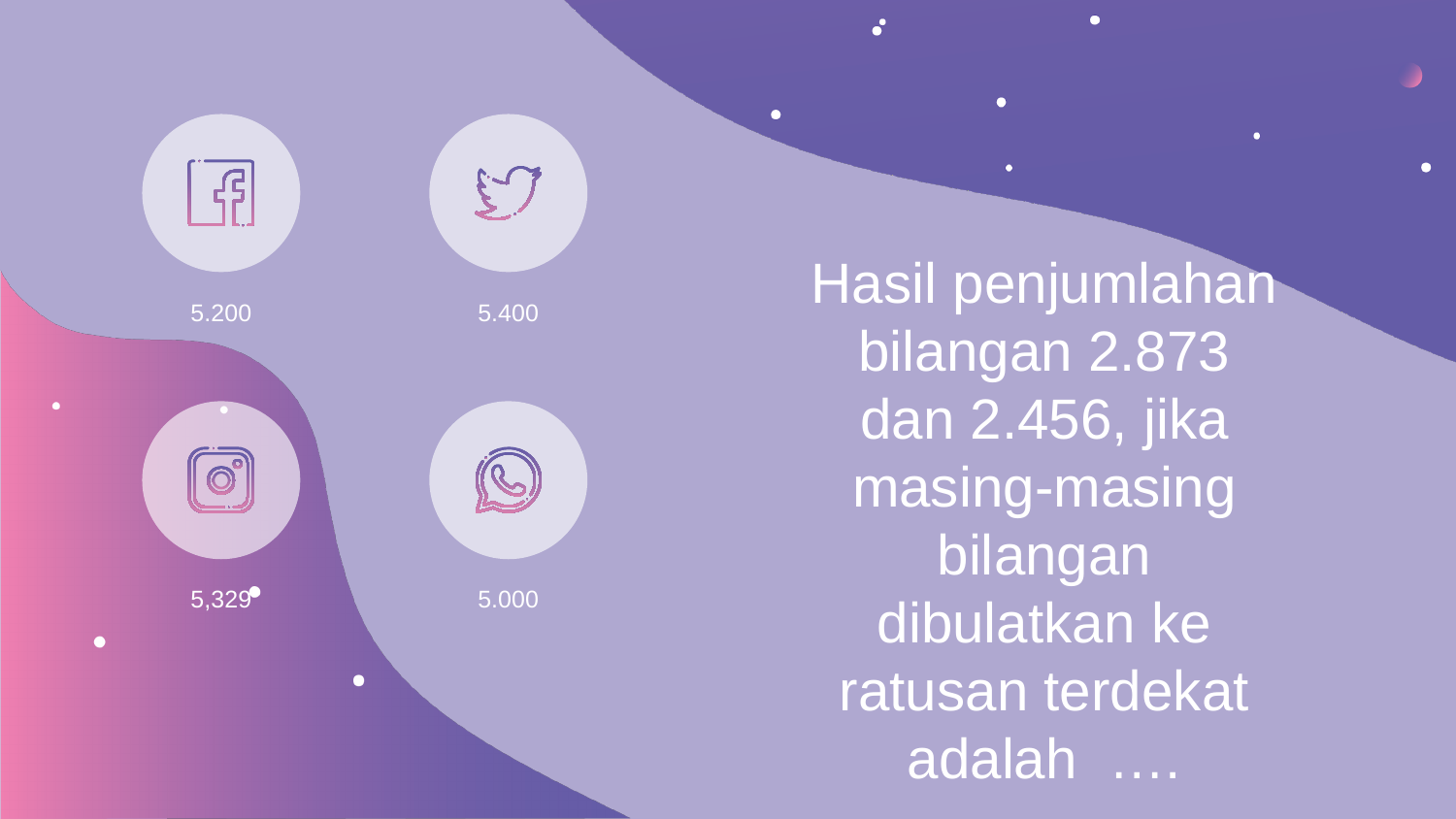

Hasil penjumlahan bilangan 2.873 dan 2.456, jika masing-masing bilangan dibulatkan ke ratusan terdekat adalah  ….

5.200
5.400

5,329
5.000